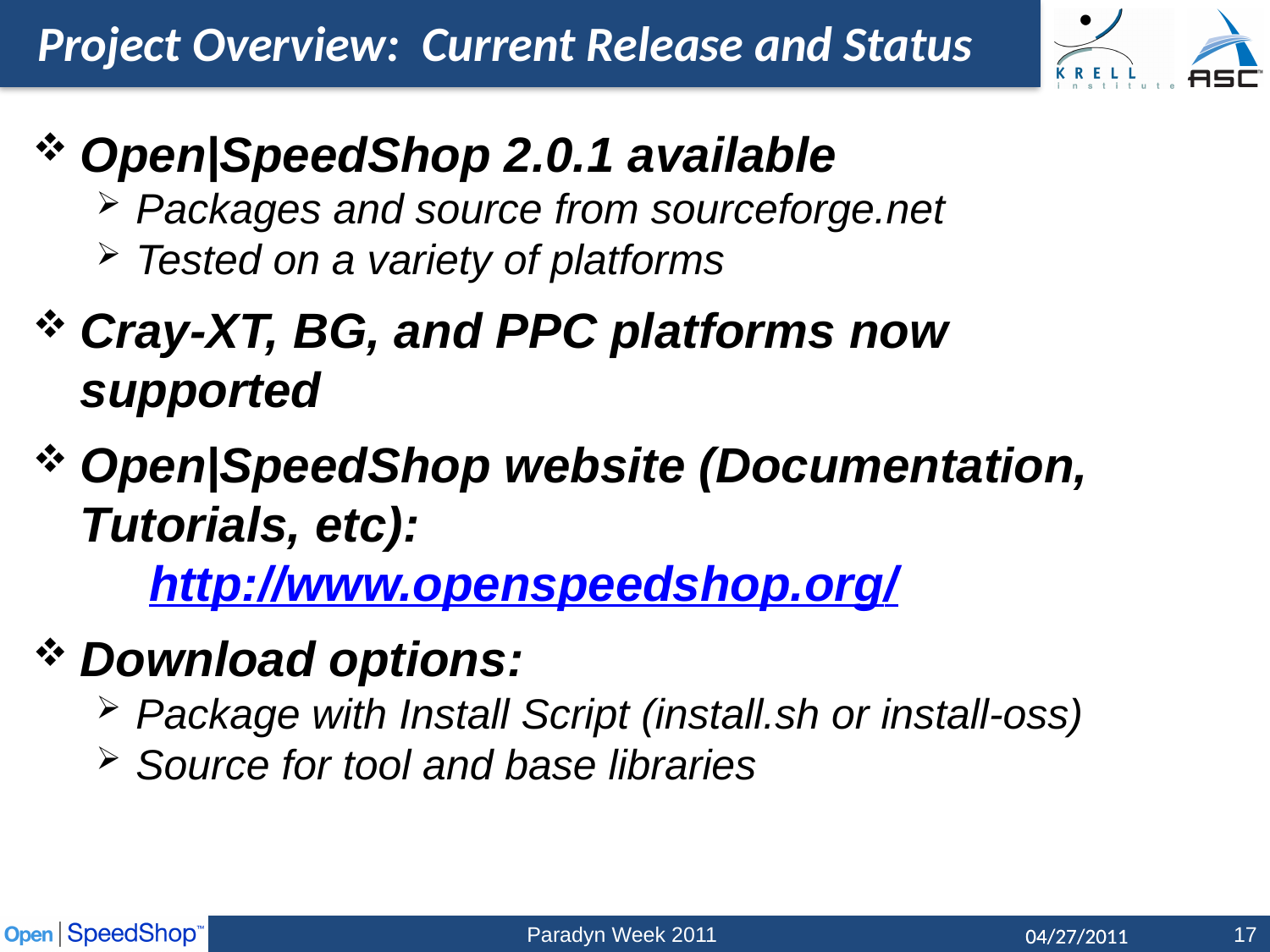

Project Overview:  Current Release and Status
Open|SpeedShop 2.0.1 available
Packages and source from sourceforge.net
Tested on a variety of platforms
Cray-XT, BG, and PPC platforms now supported
Open|SpeedShop website (Documentation, Tutorials, etc):
     http://www.openspeedshop.org/
Download options:
Package with Install Script (install.sh or install-oss)
Source for tool and base libraries
Paradyn Week 2011
17